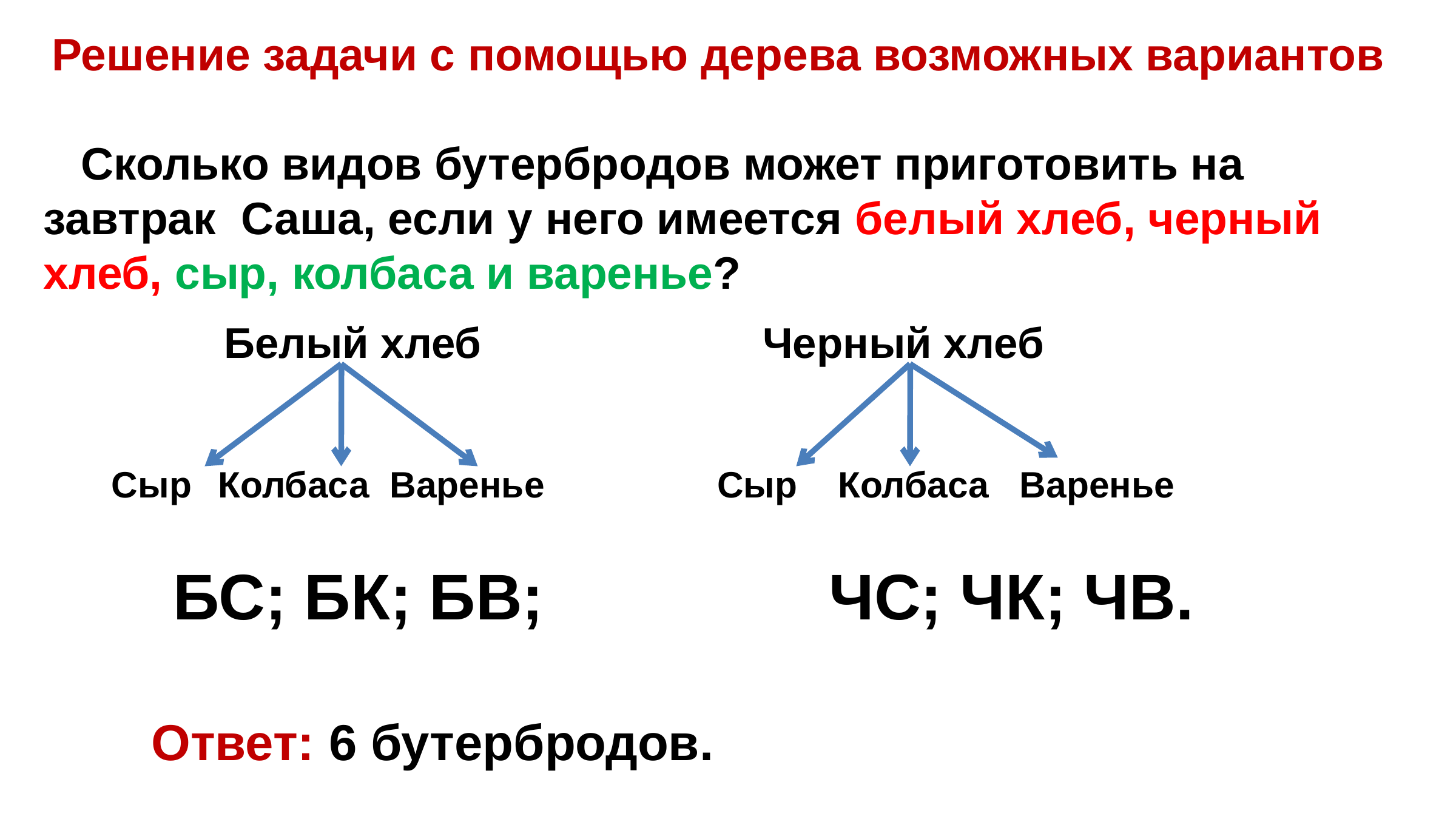

Решение задачи с помощью дерева возможных вариантов

   Сколько видов бутербродов может приготовить на завтрак  Саша, если у него имеется белый хлеб, черный хлеб, сыр, колбаса и варенье?
       Белый хлеб                  Черный хлеб

Сыр  Колбаса  Варенье                 Сыр    Колбаса   Варенье

БС; БК; БВ;                ЧС; ЧК; ЧВ.

Ответ: 6 бутербродов.